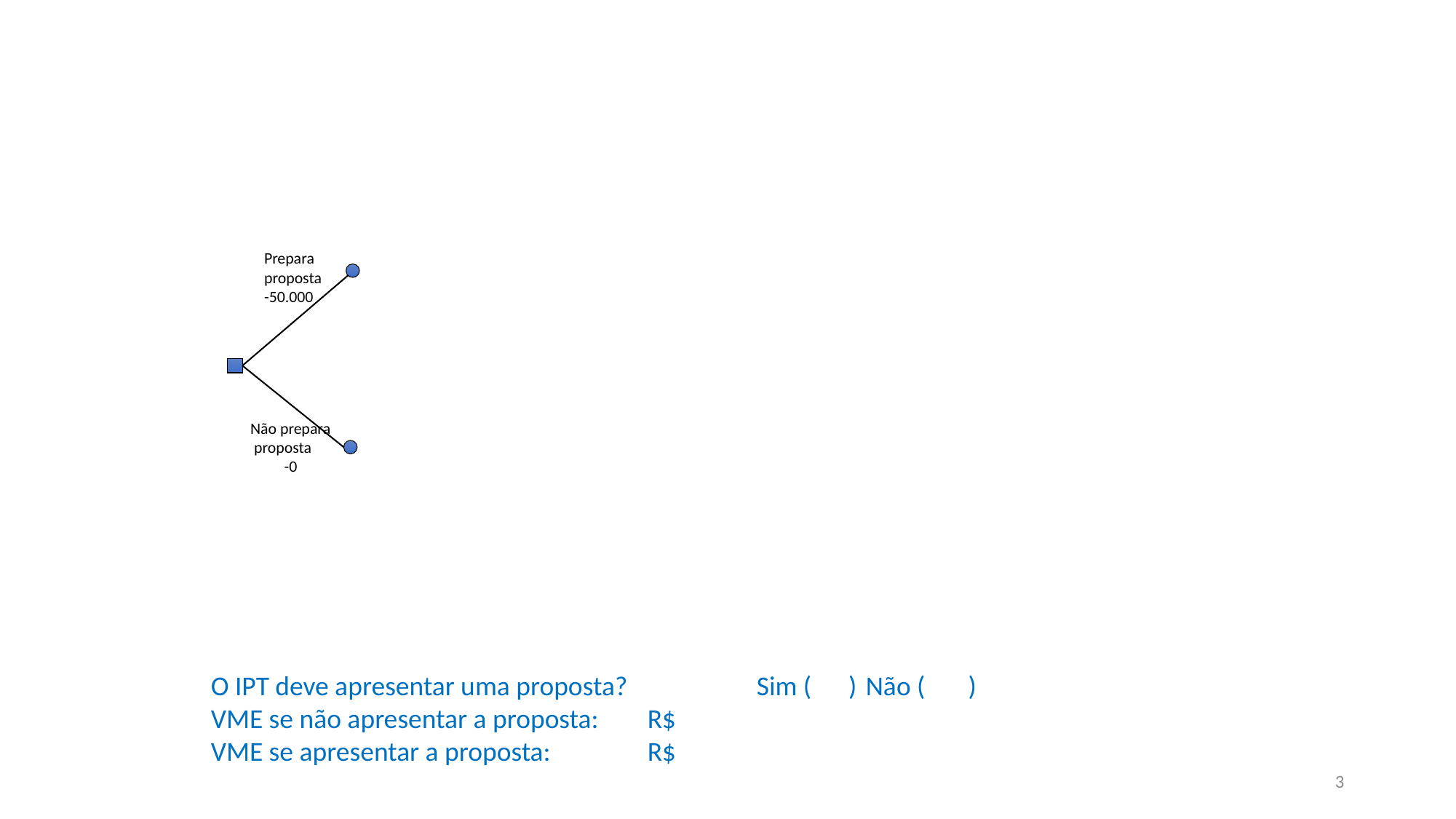

Prepara
proposta
-50.000

Não prepara
 proposta
-0

O IPT deve apresentar uma proposta?         	Sim (      )	Não (       )
VME se não apresentar a proposta:	R$
VME se apresentar a proposta:	R$
3